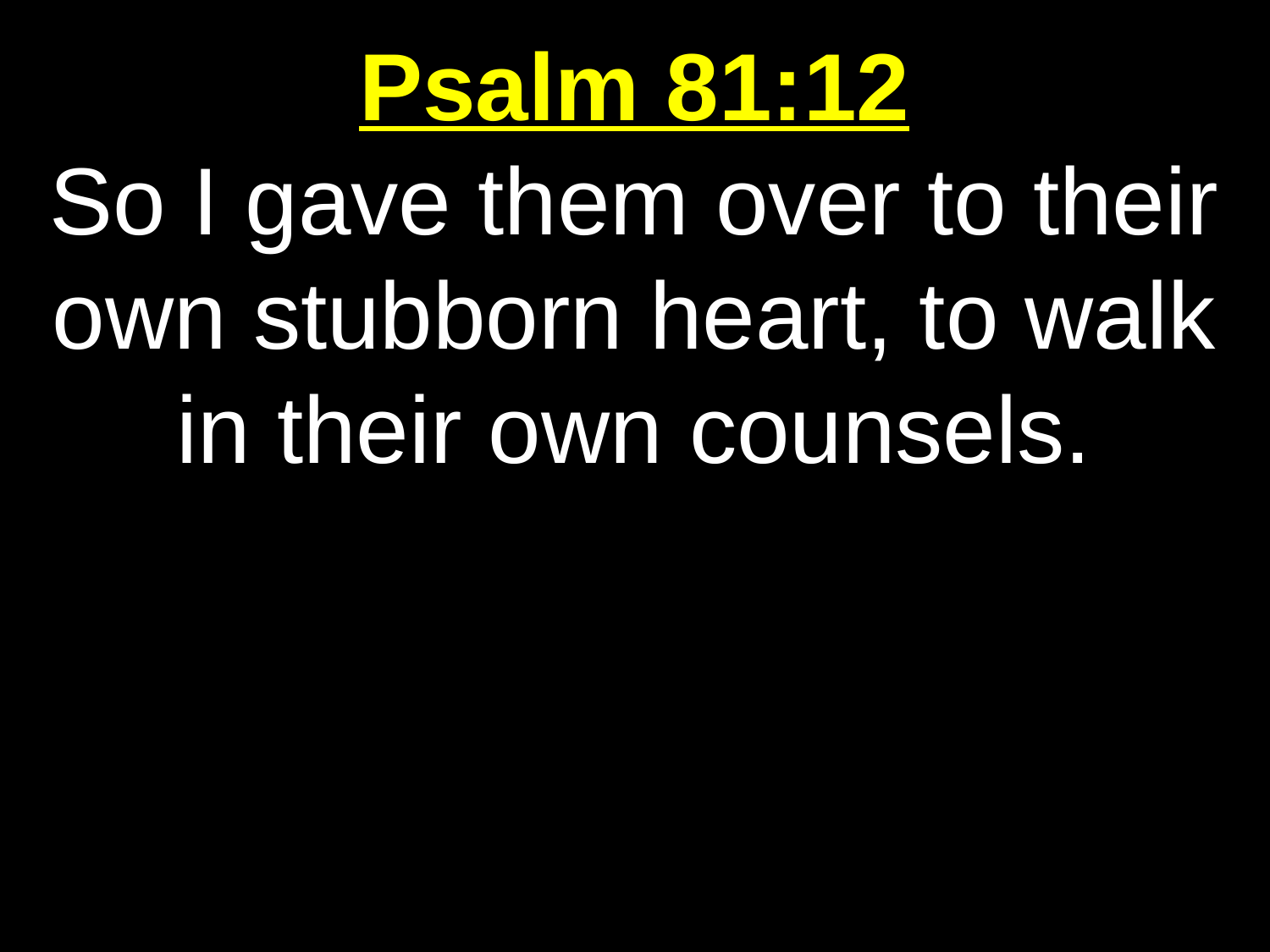

Psalm 81:12
So I gave them over to their own stubborn heart, to walk in their own counsels.